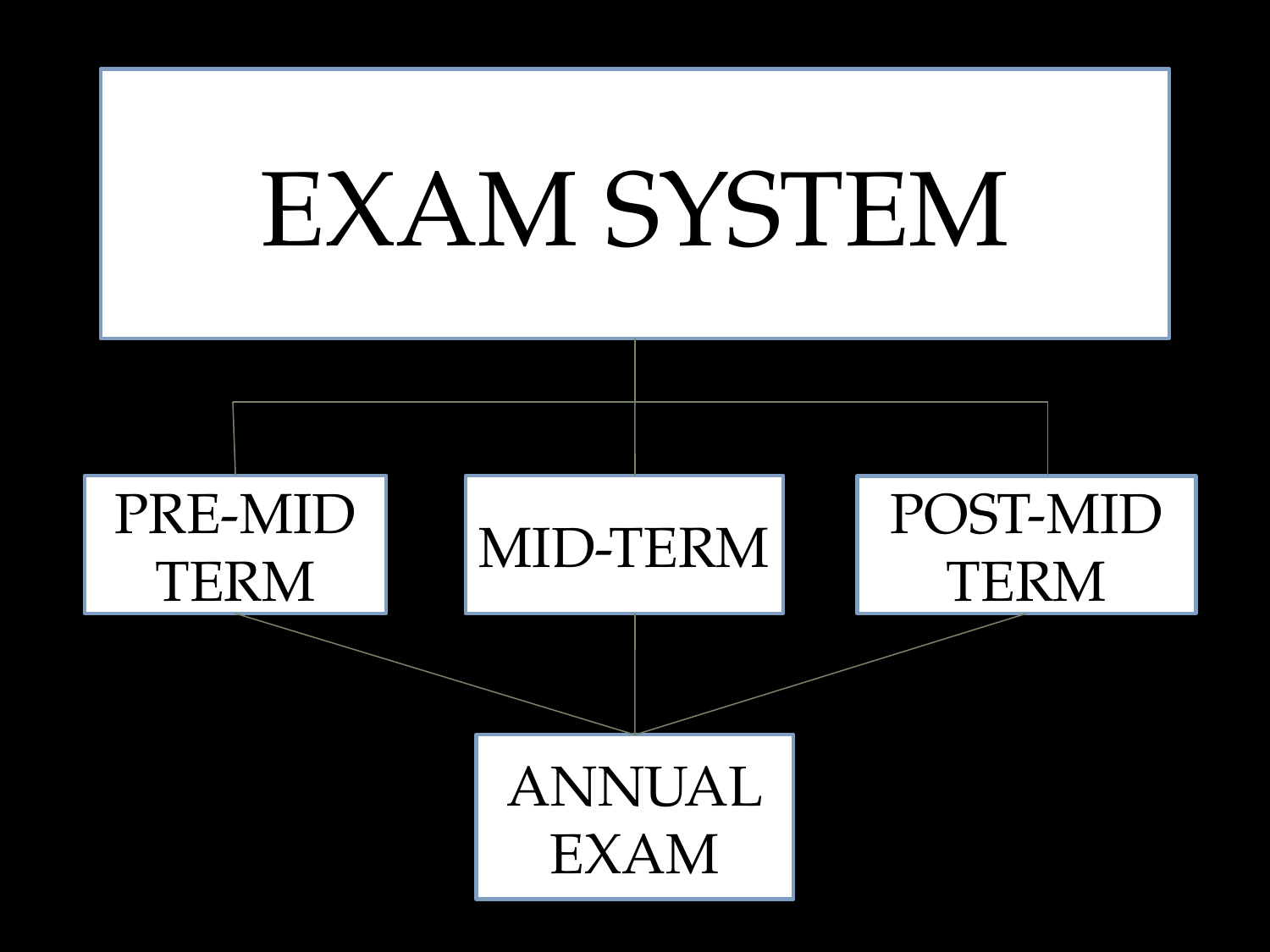

EXAM SYSTEM

PRE-MID TERM
MID-TERM
POST-MID TERM
ANNUAL EXAM